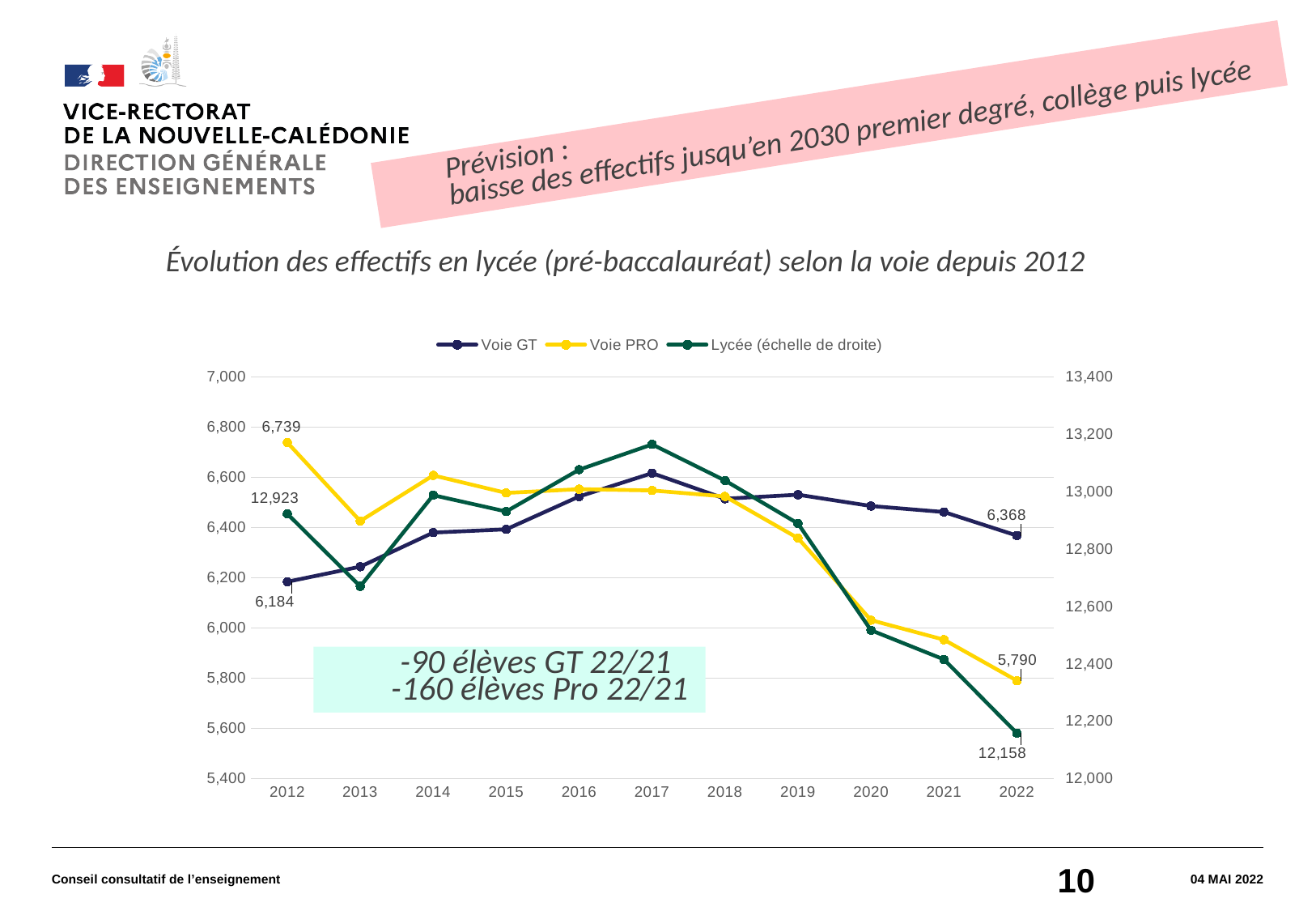

#
Prévision :
baisse des effectifs jusqu’en 2030 premier degré, collège puis lycée
Évolution des effectifs en lycée (pré-baccalauréat) selon la voie depuis 2012

### Chart

| Category |  |  |  |
|---|---|---|---|
| 2012 | 6184.0 | 6739.0 | 12923.0 |
| 2013 | 6244.0 | 6426.0 | 12670.0 |
| 2014 | 6380.0 | 6608.0 | 12988.0 |
| 2015 | 6393.0 | 6538.0 | 12931.0 |
| 2016 | 6524.0 | 6553.0 | 13077.0 |
| 2017 | 6617.0 | 6548.0 | 13165.0 |
| 2018 | 6515.0 | 6524.0 | 13039.0 |
| 2019 | 6531.0 | 6358.0 | 12889.0 |
| 2020 | 6486.0 | 6031.0 | 12517.0 |
| 2021 | 6462.0 | 5953.0 | 12415.0 |
| 2022 | 6368.0 | 5790.0 | 12158.0 |
-90 élèves GT 22/21
-160 élèves Pro 22/21
Conseil consultatif de l’enseignement
10
04 mai 2022